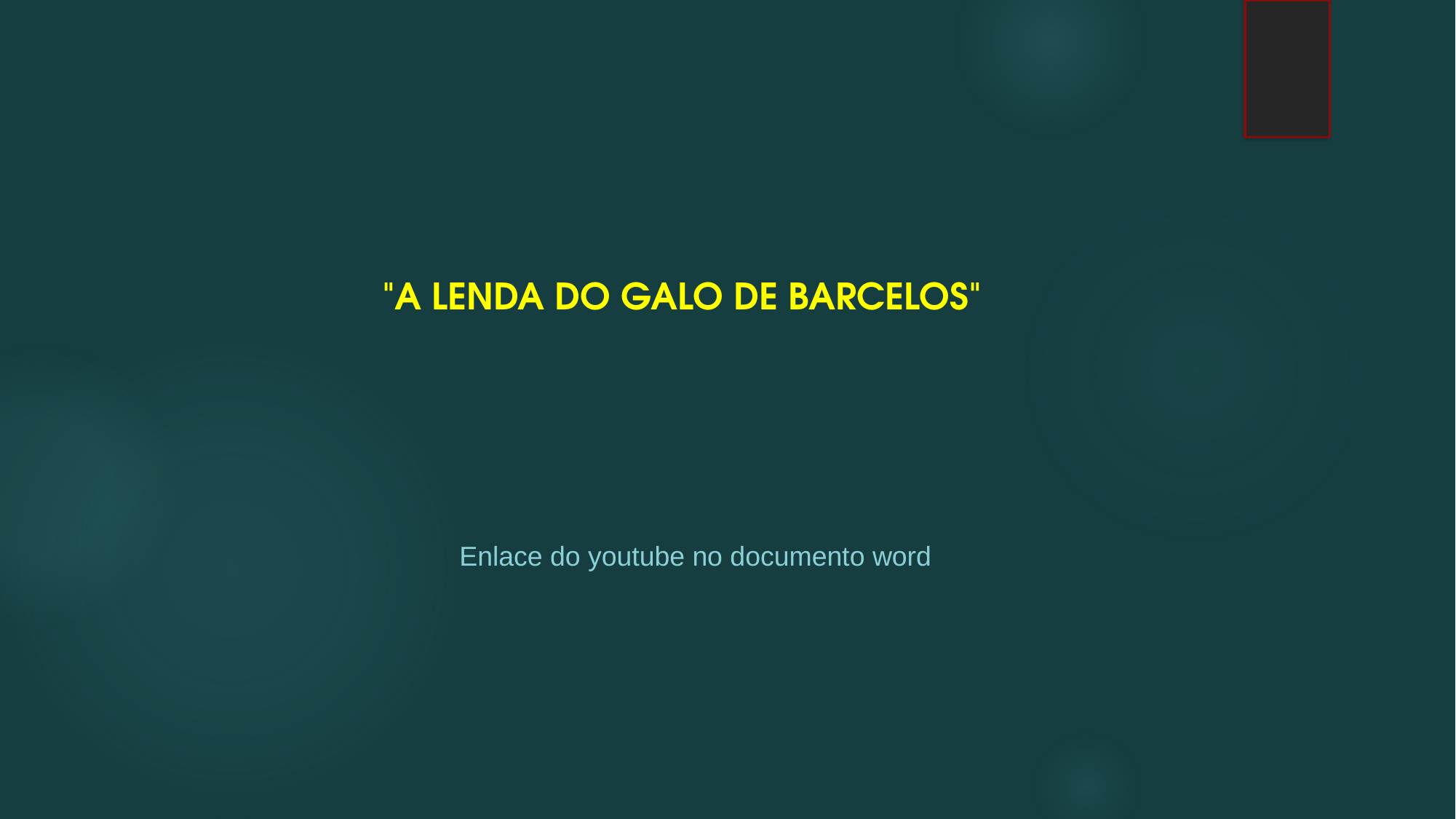

# "A LENDA DO GALO DE BARCELOS"
Enlace do youtube no documento word